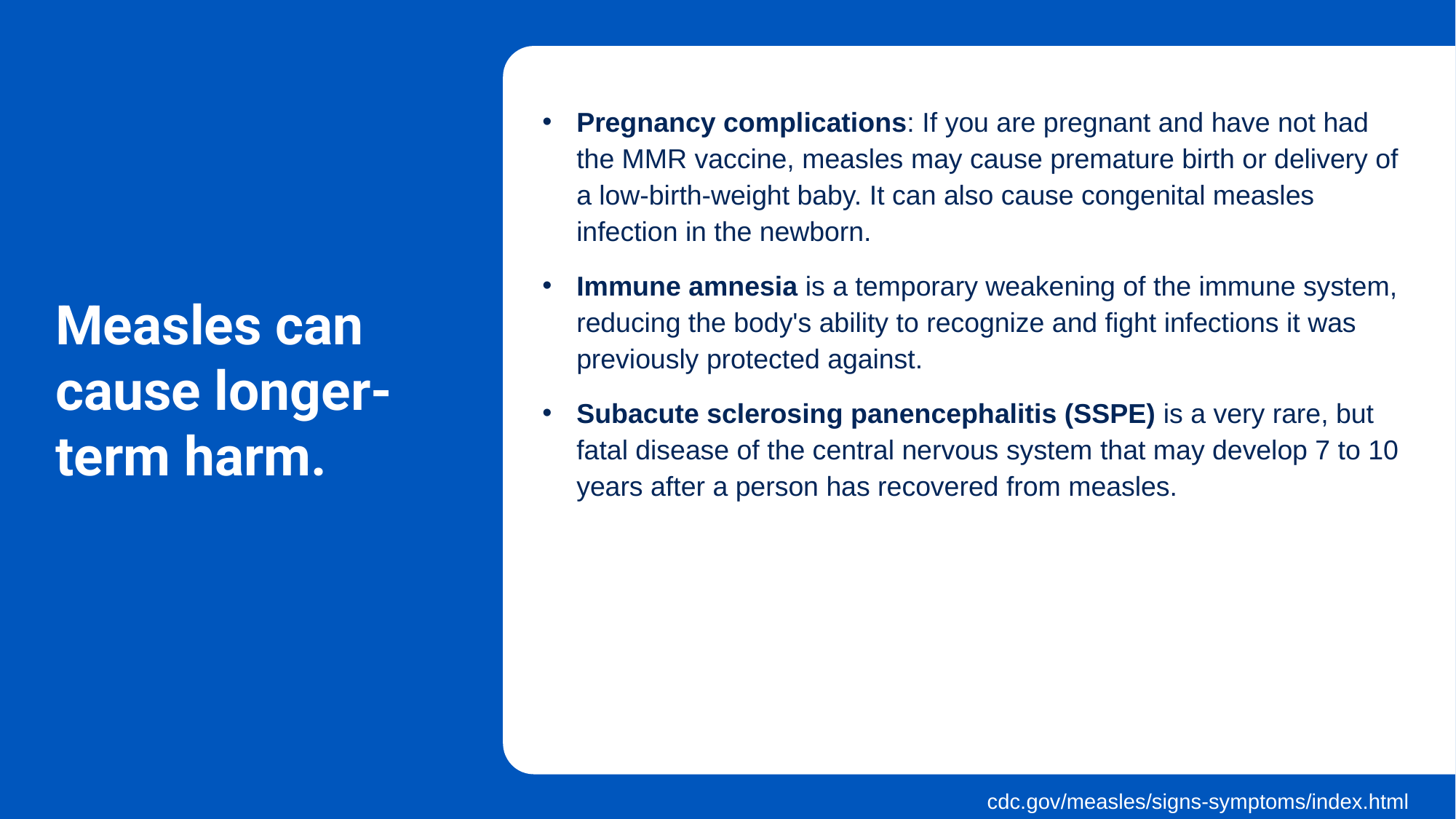

Pregnancy complications: If you are pregnant and have not had the MMR vaccine, measles may cause premature birth or delivery of a low-birth-weight baby. It can also cause congenital measles infection in the newborn.
Immune amnesia is a temporary weakening of the immune system, reducing the body's ability to recognize and fight infections it was previously protected against.
Subacute sclerosing panencephalitis (SSPE) is a very rare, but fatal disease of the central nervous system that may develop 7 to 10 years after a person has recovered from measles.

# Measles can cause longer-term harm.
cdc.gov/measles/signs-symptoms/index.html